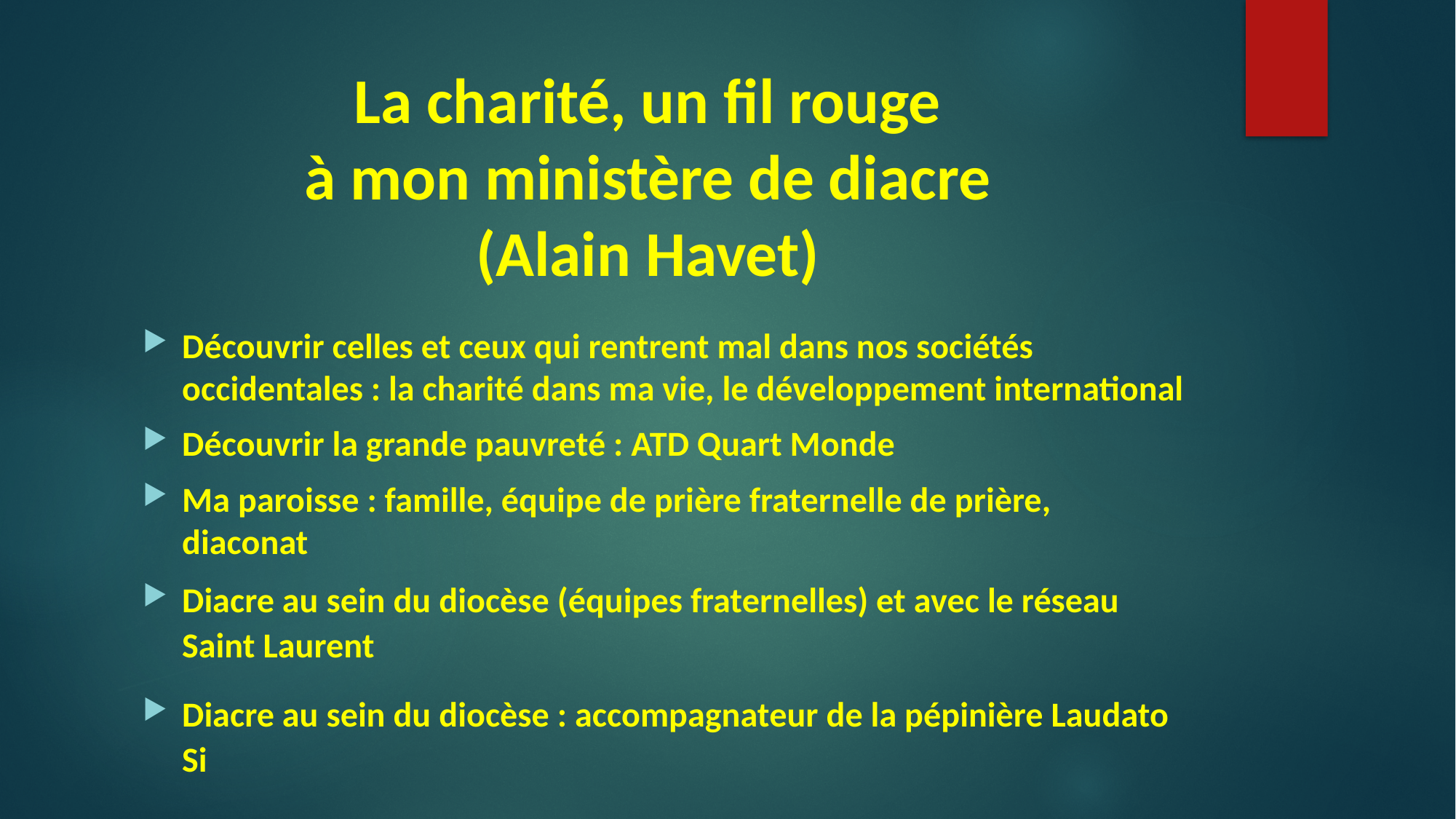

# La charité, un fil rouge à mon ministère de diacre (Alain Havet)
Découvrir celles et ceux qui rentrent mal dans nos sociétés occidentales : la charité dans ma vie, le développement international
Découvrir la grande pauvreté : ATD Quart Monde
Ma paroisse : famille, équipe de prière fraternelle de prière,  diaconat
Diacre au sein du diocèse (équipes fraternelles) et avec le réseau Saint Laurent
Diacre au sein du diocèse : accompagnateur de la pépinière Laudato Si